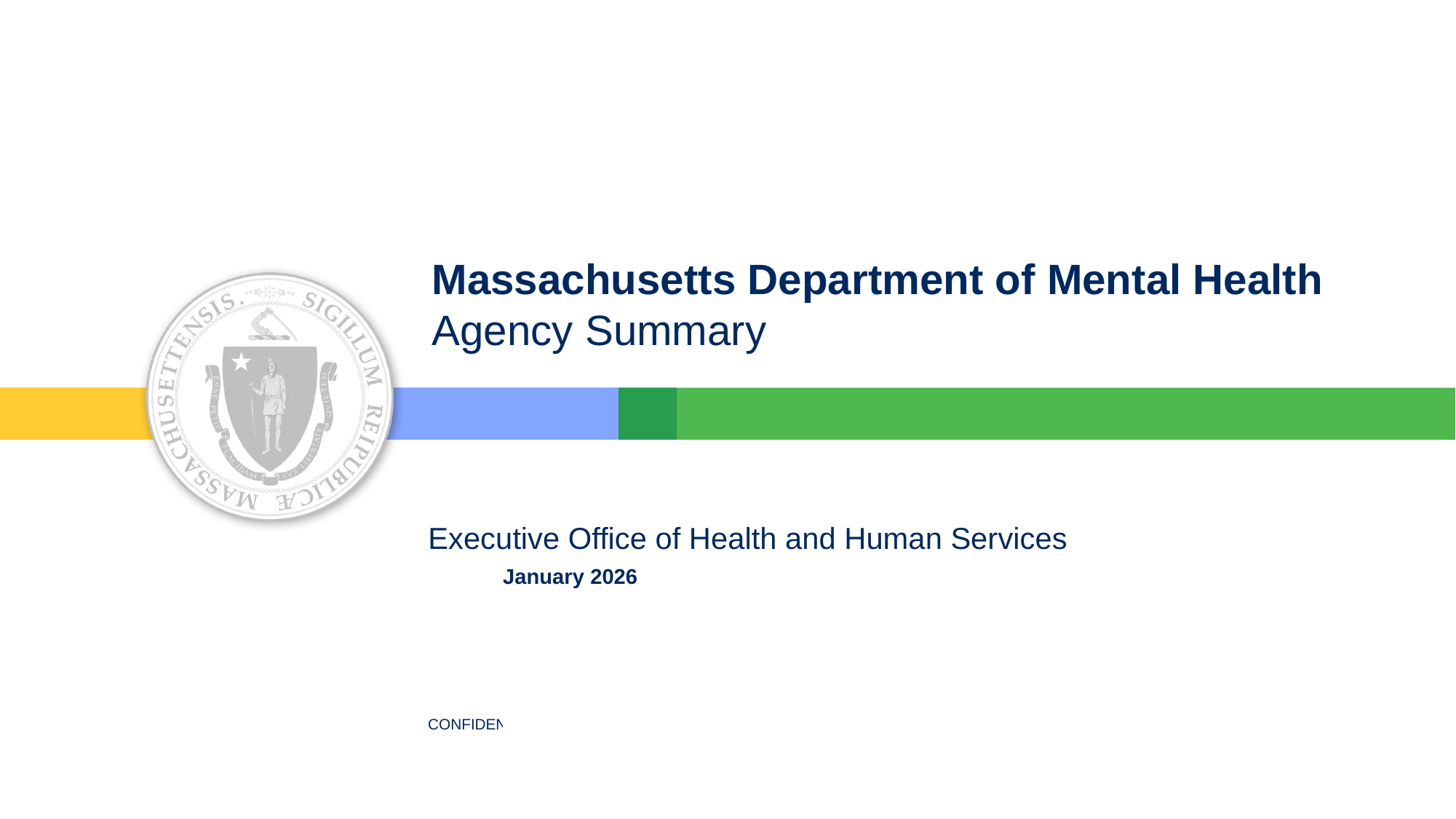

# Massachusetts Department of Mental Health Agency Summary
January 2026